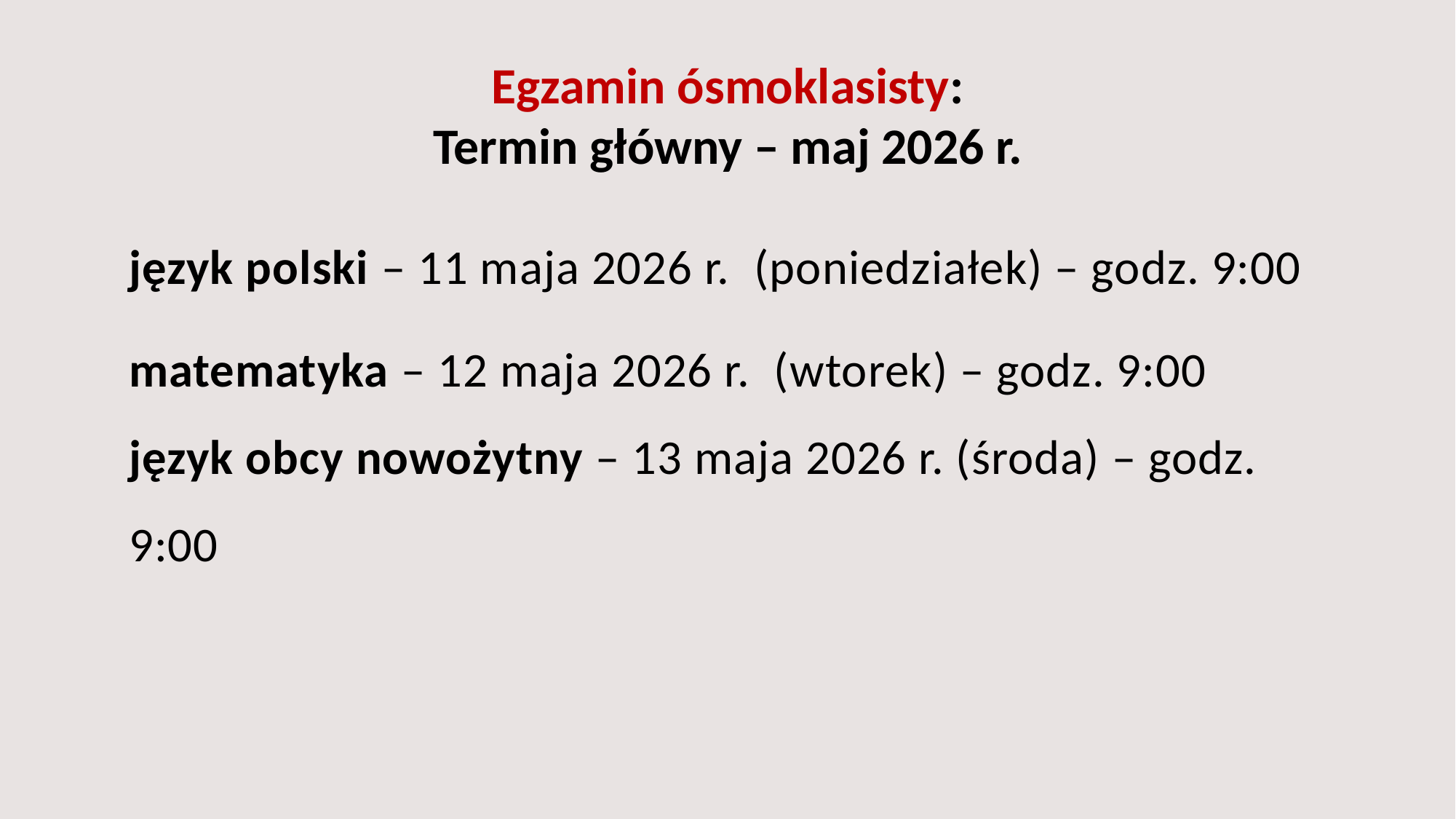

# Egzamin ósmoklasisty: Termin główny – maj 2026 r.
język polski – 11 maja 2026 r.  (poniedziałek) – godz. 9:00
matematyka – 12 maja 2026 r.  (wtorek) – godz. 9:00
język obcy nowożytny – 13 maja 2026 r. (środa) – godz. 9:00